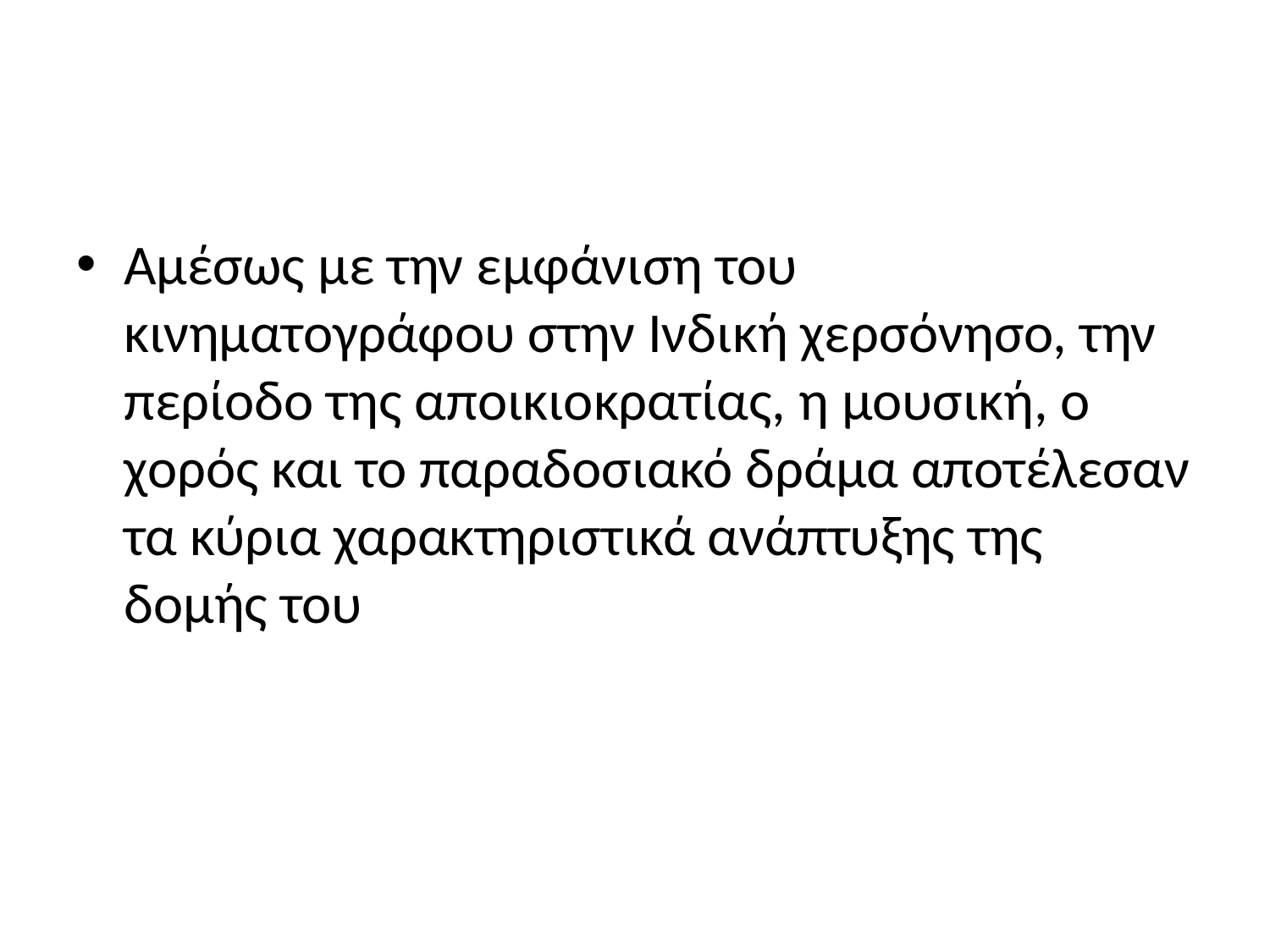

#
Αμέσως με την εμφάνιση του κινηματογράφου στην Ινδική χερσόνησο, την περίοδο της αποικιοκρατίας, η μουσική, ο χορός και το παραδοσιακό δράμα αποτέλεσαν τα κύρια χαρακτηριστικά ανάπτυξης της δομής του